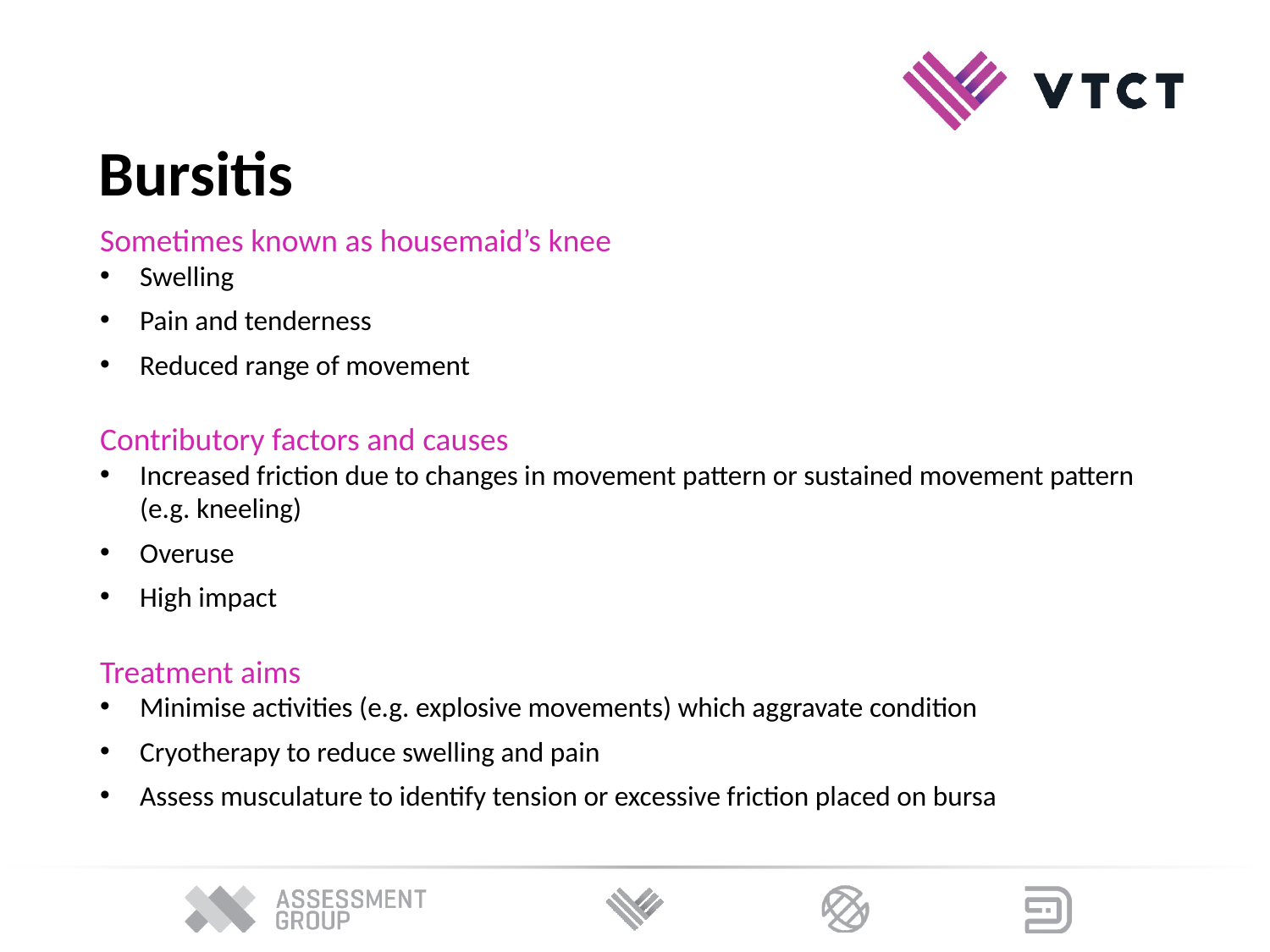

Bursitis
Sometimes known as housemaid’s knee
Swelling
Pain and tenderness
Reduced range of movement

Contributory factors and causes
Increased friction due to changes in movement pattern or sustained movement pattern (e.g. kneeling)
Overuse
High impact

Treatment aims
Minimise activities (e.g. explosive movements) which aggravate condition
Cryotherapy to reduce swelling and pain
Assess musculature to identify tension or excessive friction placed on bursa